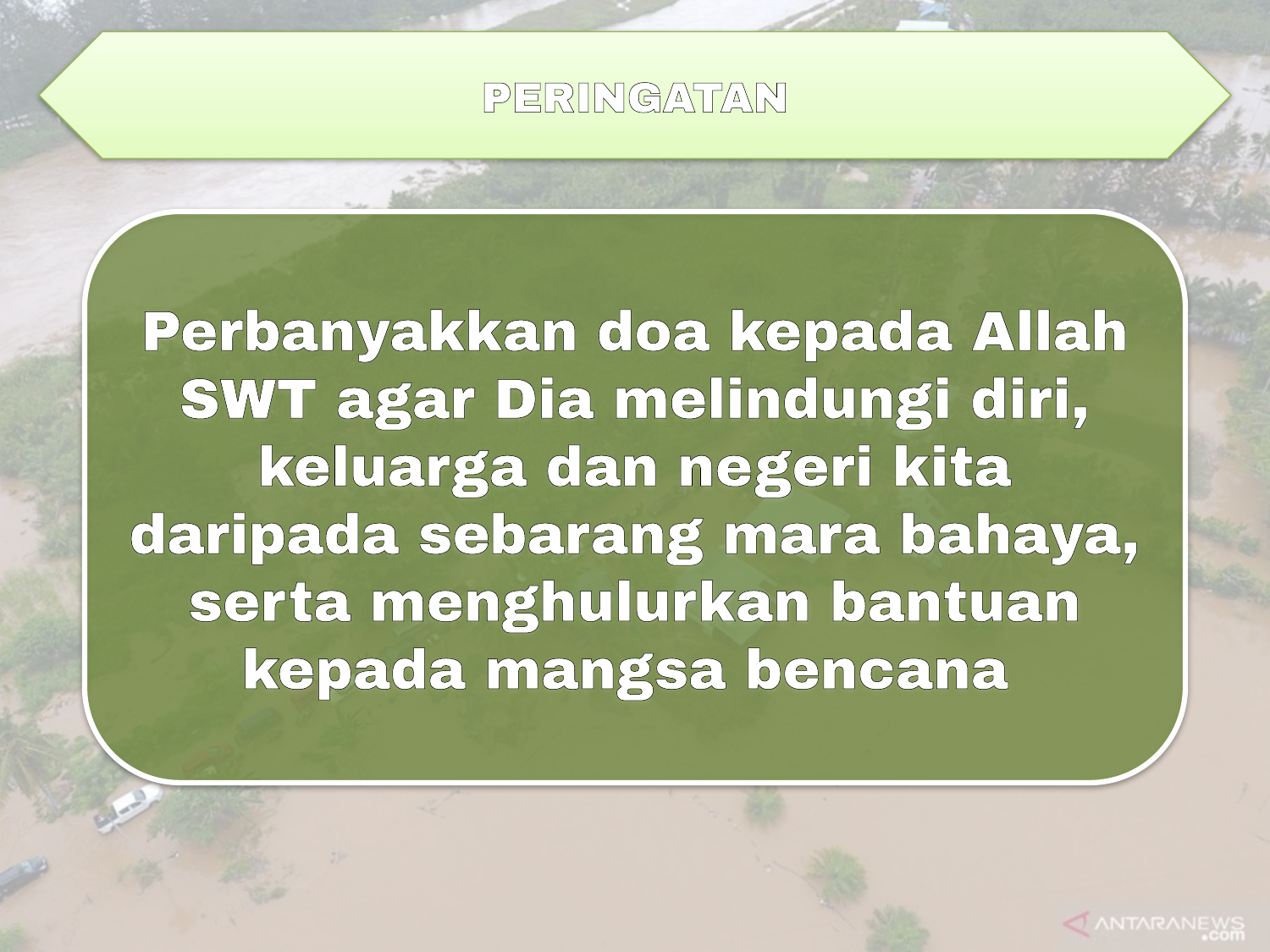

PERINGATAN
Perbanyakkan doa kepada Allah SWT agar Dia melindungi diri, keluarga dan negeri kita daripada sebarang mara bahaya, serta menghulurkan bantuan kepada mangsa bencana